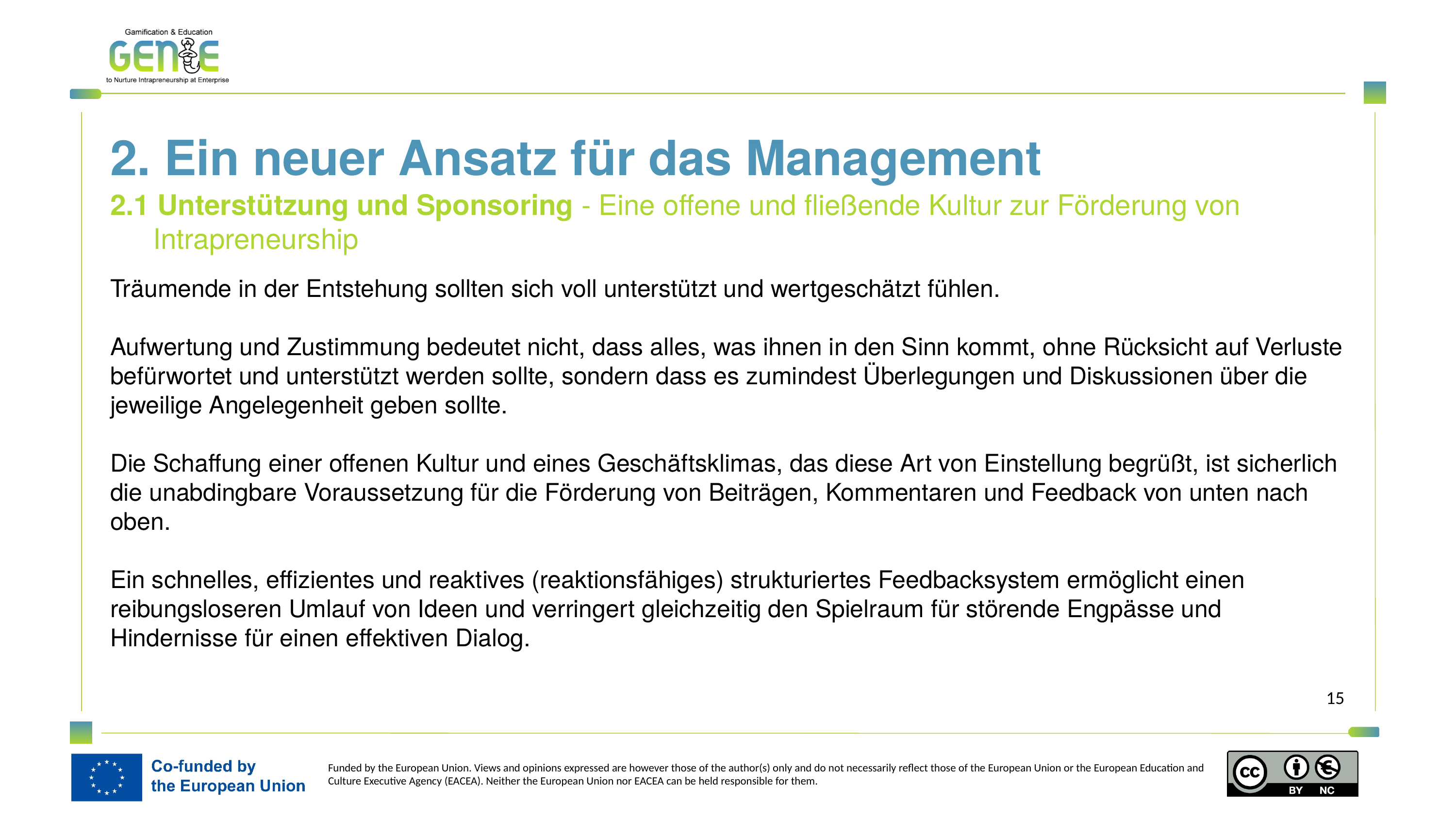

2. Ein neuer Ansatz für das Management
2.1 Unterstützung und Sponsoring - Eine offene und fließende Kultur zur Förderung von Intrapreneurship
Träumende in der Entstehung sollten sich voll unterstützt und wertgeschätzt fühlen.

Aufwertung und Zustimmung bedeutet nicht, dass alles, was ihnen in den Sinn kommt, ohne Rücksicht auf Verluste befürwortet und unterstützt werden sollte, sondern dass es zumindest Überlegungen und Diskussionen über die jeweilige Angelegenheit geben sollte.

Die Schaffung einer offenen Kultur und eines Geschäftsklimas, das diese Art von Einstellung begrüßt, ist sicherlich die unabdingbare Voraussetzung für die Förderung von Beiträgen, Kommentaren und Feedback von unten nach oben.

Ein schnelles, effizientes und reaktives (reaktionsfähiges) strukturiertes Feedbacksystem ermöglicht einen reibungsloseren Umlauf von Ideen und verringert gleichzeitig den Spielraum für störende Engpässe und Hindernisse für einen effektiven Dialog.